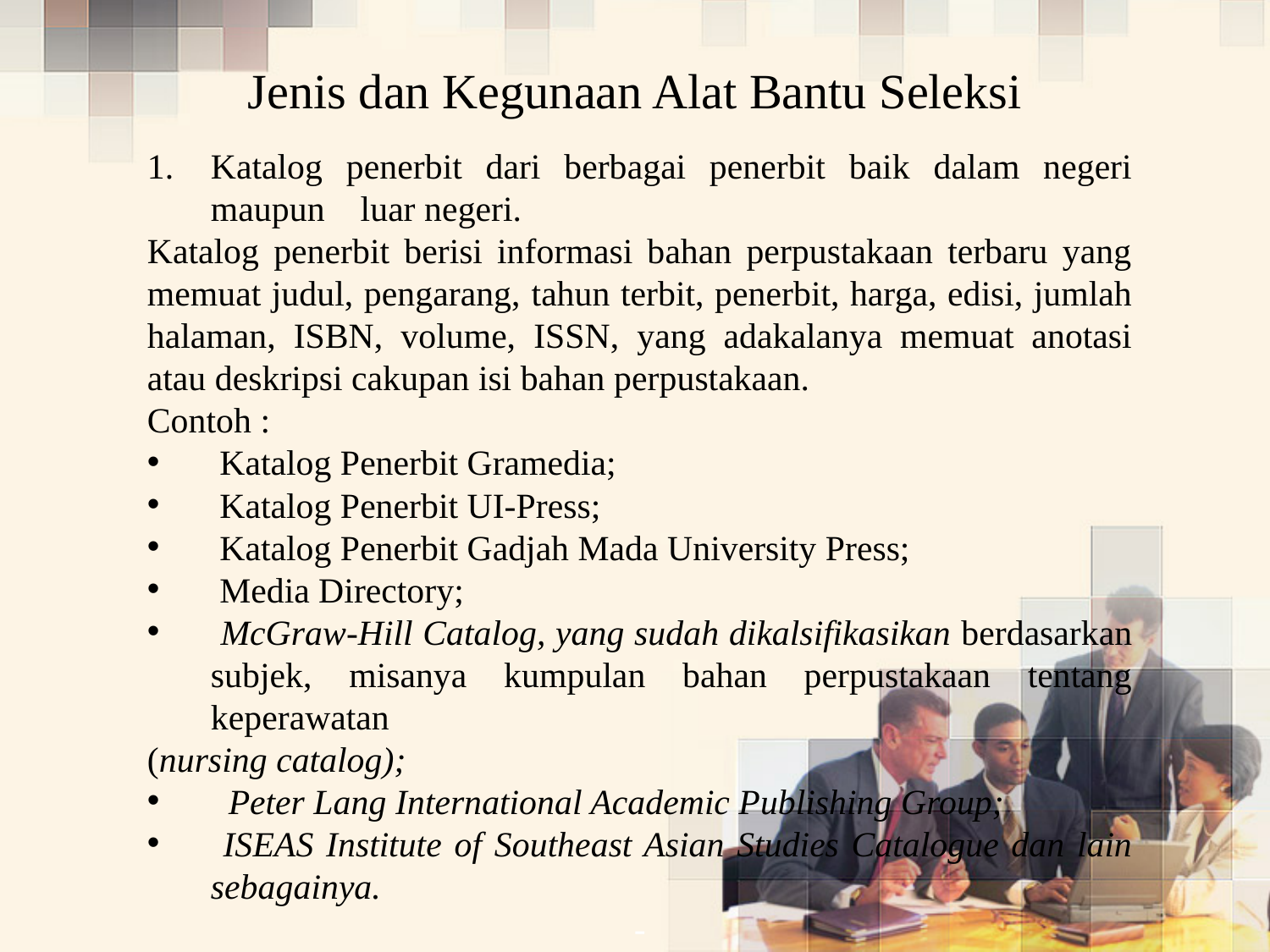

Jenis dan Kegunaan Alat Bantu Seleksi
Katalog penerbit dari berbagai penerbit baik dalam negeri maupun    luar negeri.
Katalog penerbit berisi informasi bahan perpustakaan terbaru yang memuat judul, pengarang, tahun terbit, penerbit, harga, edisi, jumlah halaman, ISBN, volume, ISSN, yang adakalanya memuat anotasi atau deskripsi cakupan isi bahan perpustakaan.
Contoh :
 Katalog Penerbit Gramedia;
 Katalog Penerbit UI-Press;
 Katalog Penerbit Gadjah Mada University Press;
 Media Directory;
 McGraw-Hill Catalog, yang sudah dikalsifikasikan berdasarkan subjek, misanya kumpulan bahan perpustakaan tentang keperawatan
(nursing catalog);
  Peter Lang International Academic Publishing Group;
 ISEAS Institute of Southeast Asian Studies Catalogue dan lain sebagainya.
-